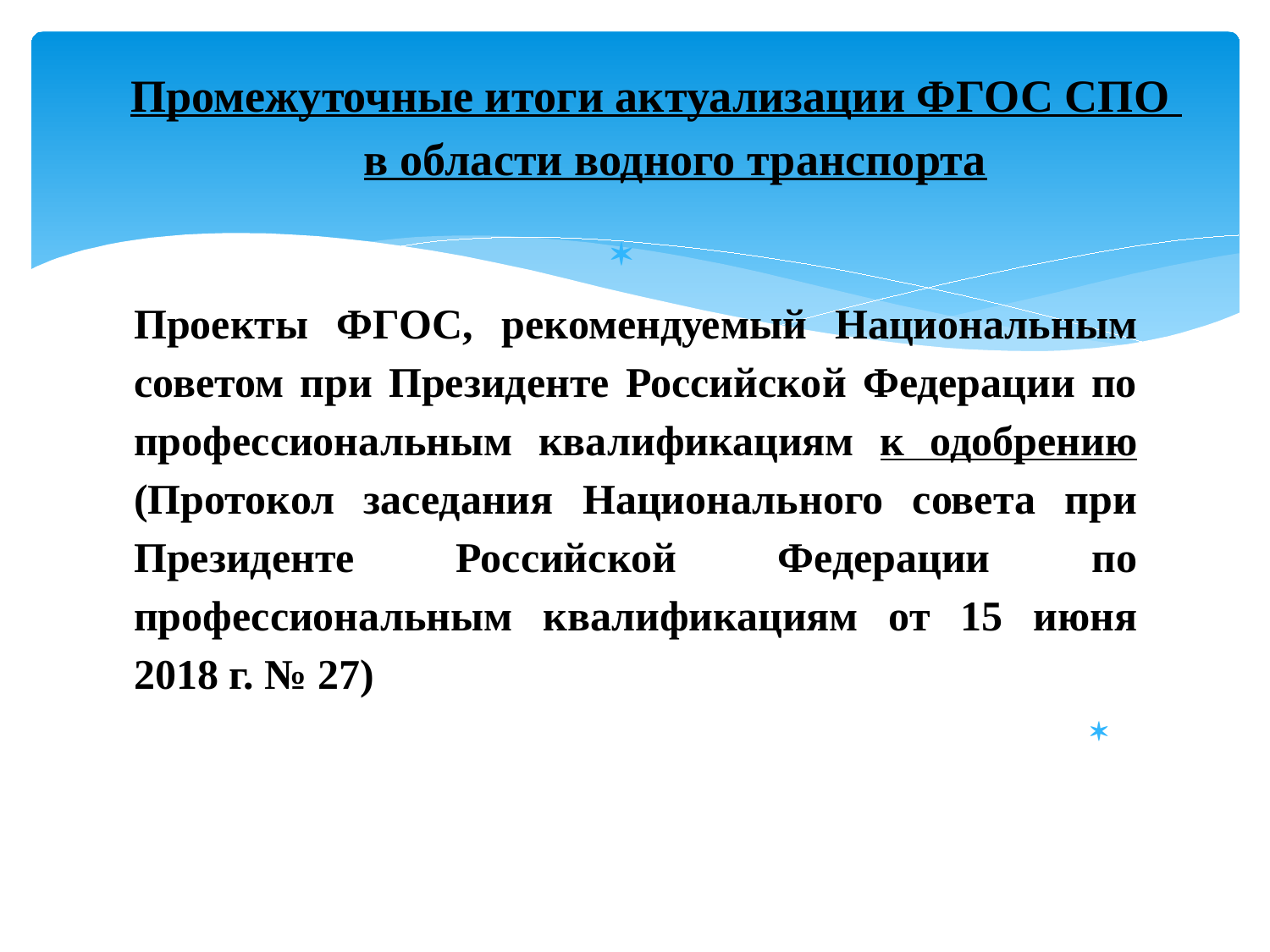

# Промежуточные итоги актуализации ФГОС СПО в области водного транспорта

Проекты ФГОС, рекомендуемый Национальным советом при Президенте Российской Федерации по профессиональным квалификациям к одобрению (Протокол заседания Национального совета при Президенте Российской Федерации по профессиональным квалификациям от 15 июня 2018 г. № 27)